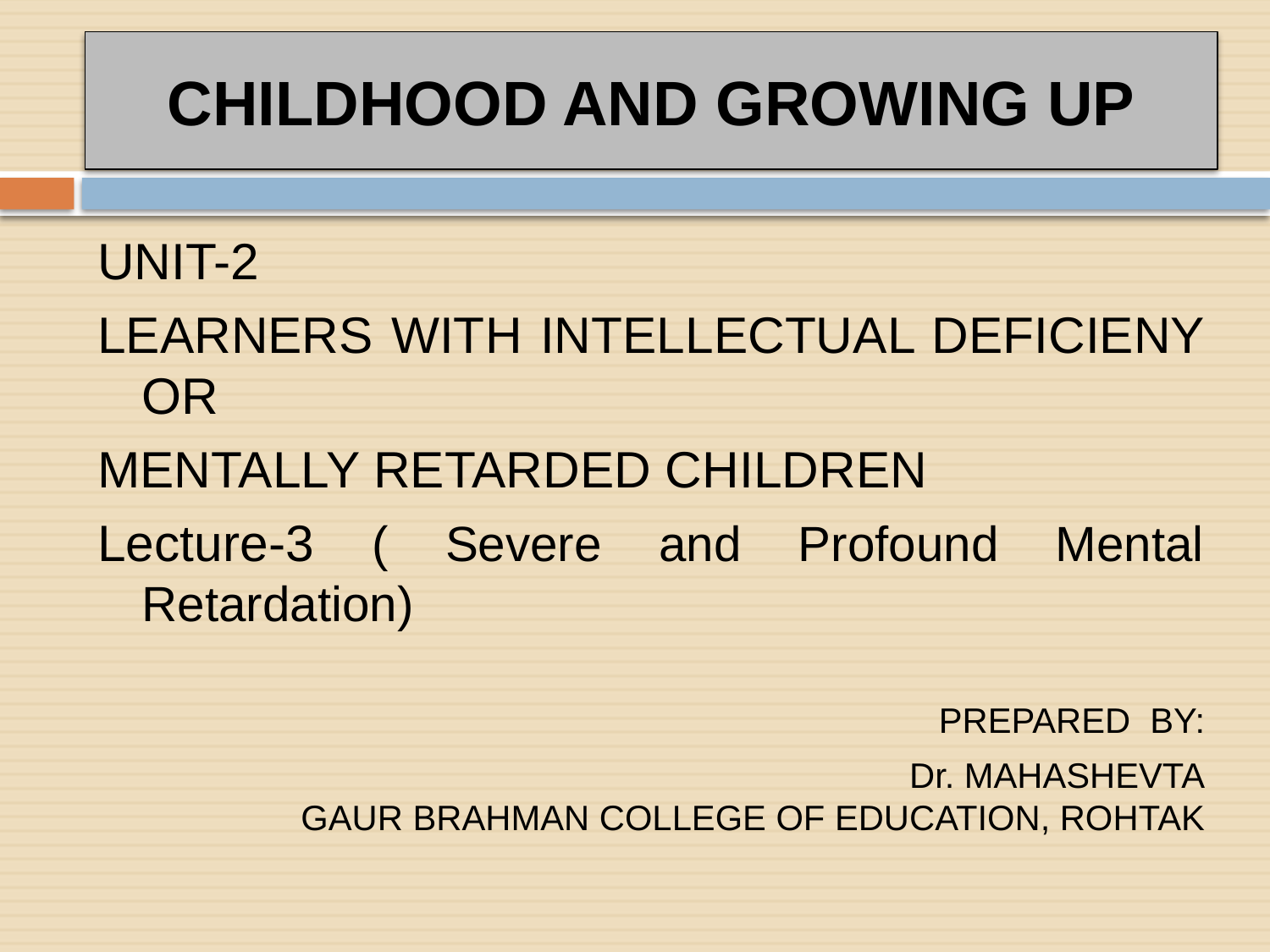

# CHILDHOOD AND GROWING UP
UNIT-2
LEARNERS WITH INTELLECTUAL DEFICIENY OR
MENTALLY RETARDED CHILDREN
Lecture-3 ( Severe and Profound Mental Retardation)

PREPARED  BY:
Dr. MAHASHEVTA
GAUR BRAHMAN COLLEGE OF EDUCATION, ROHTAK